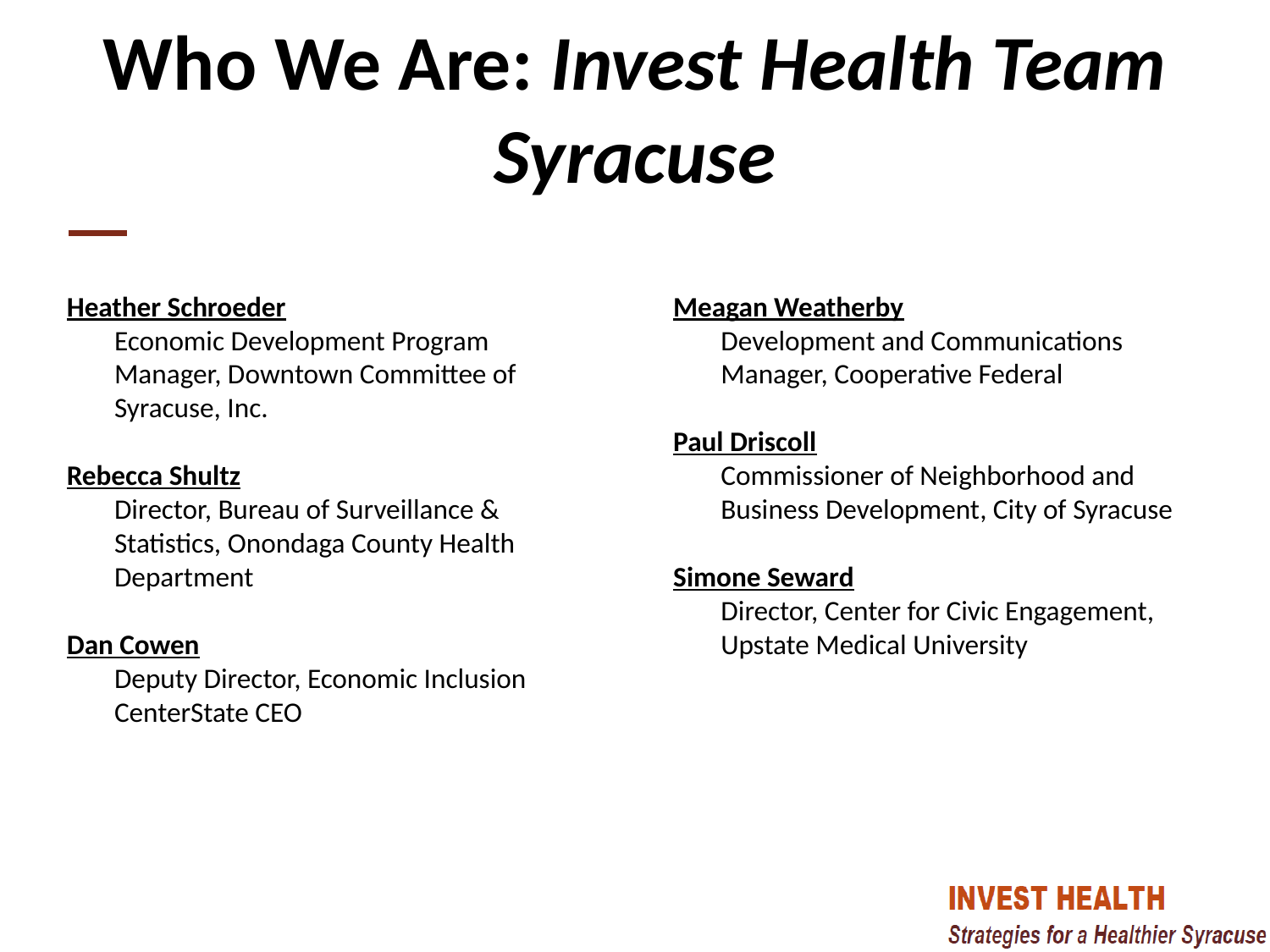

# Who We Are: Invest Health Team Syracuse
Heather Schroeder
Economic Development Program Manager, Downtown Committee of Syracuse, Inc.

Rebecca Shultz
Director, Bureau of Surveillance & Statistics, Onondaga County Health Department

Dan Cowen
	Deputy Director, Economic Inclusion
	CenterState CEO
Meagan Weatherby
Development and Communications Manager, Cooperative Federal

Paul Driscoll
Commissioner of Neighborhood and Business Development, City of Syracuse

Simone Seward
Director, Center for Civic Engagement, Upstate Medical University